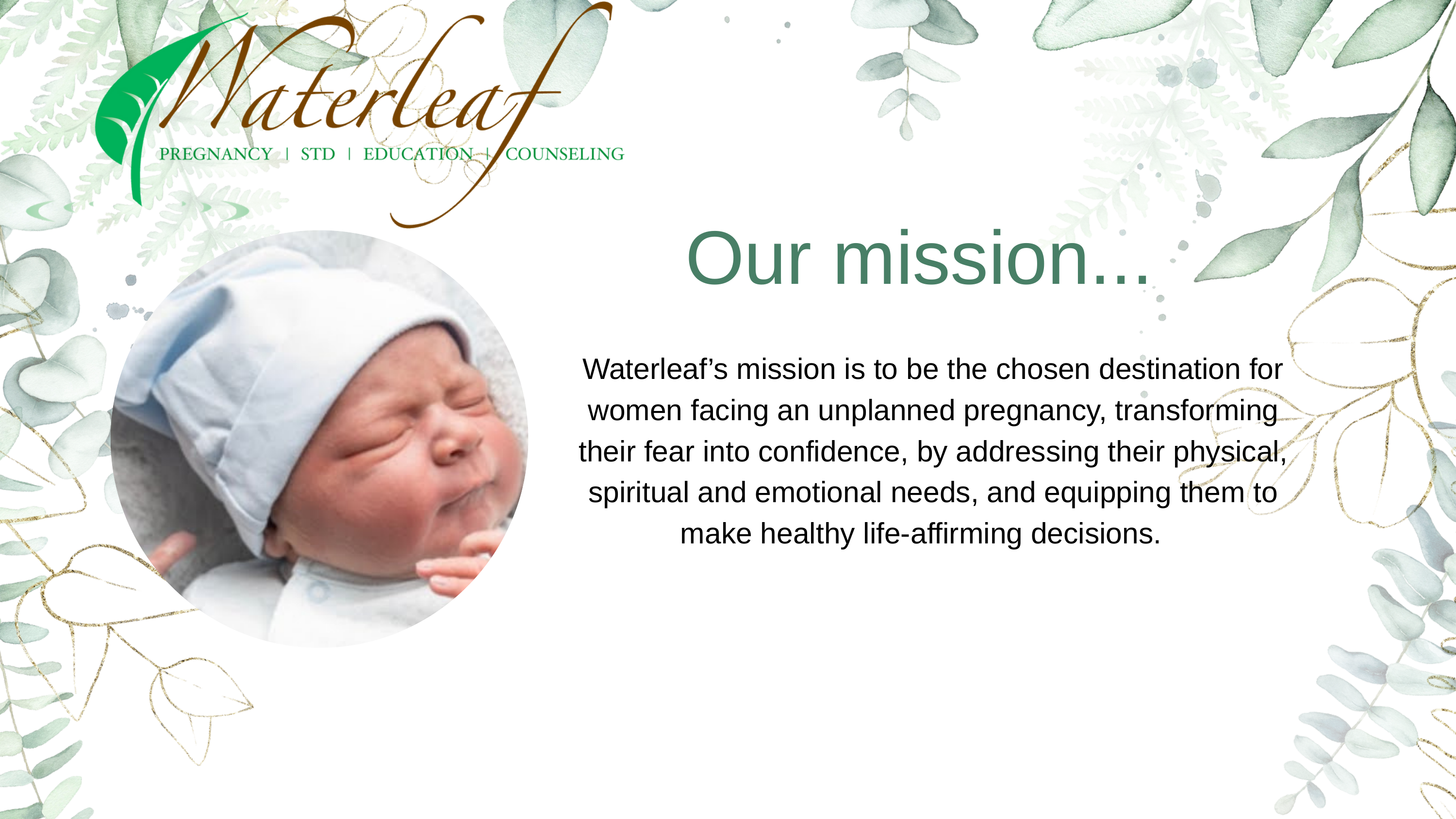

Our mission...

Waterleaf’s mission is to be the chosen destination for women facing an unplanned pregnancy, transforming their fear into confidence, by addressing their physical, spiritual and emotional needs, and equipping them to make healthy life-affirming decisions.